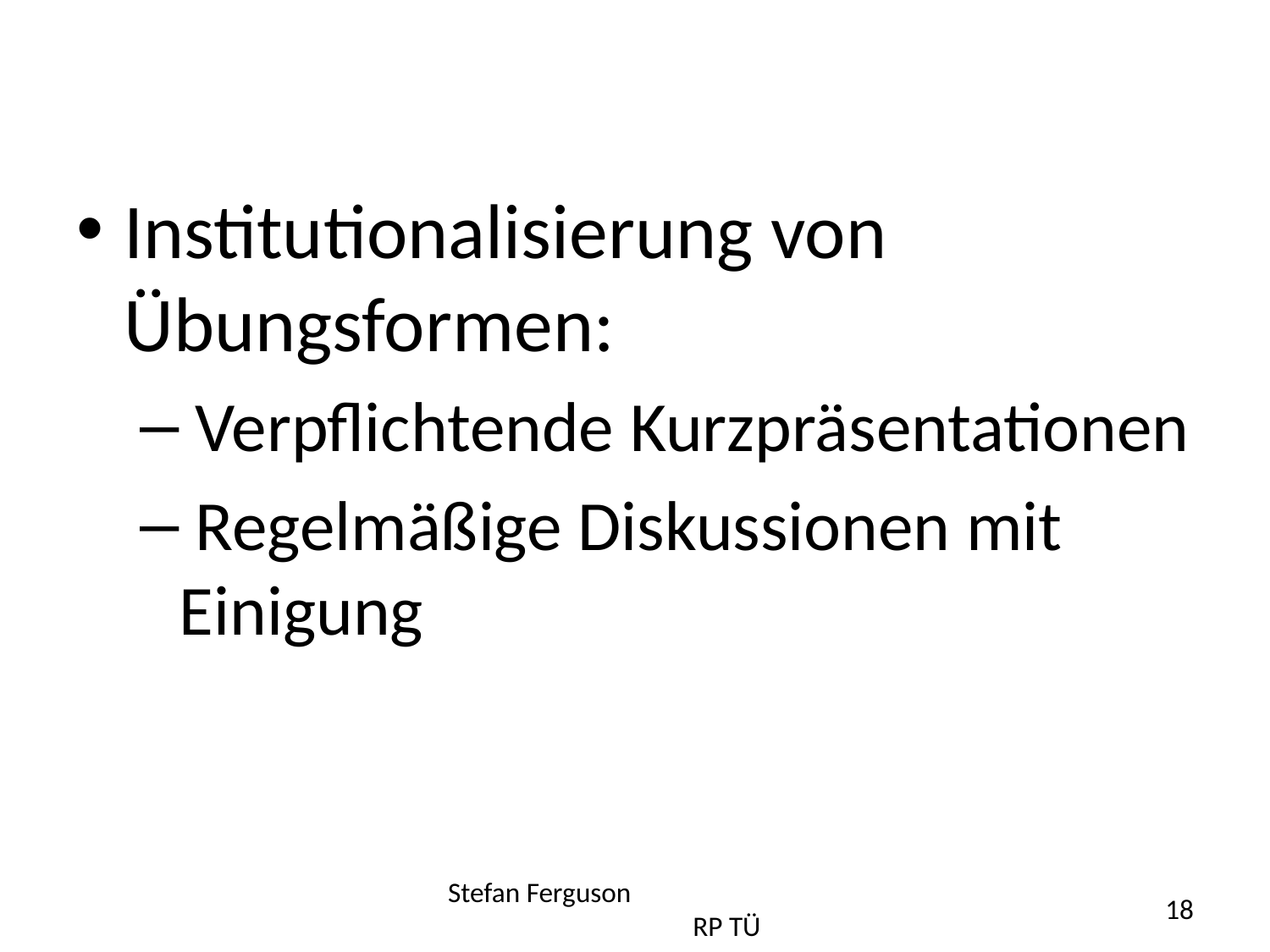

#
Institutionalisierung von Übungsformen:
 Verpflichtende Kurzpräsentationen
 Regelmäßige Diskussionen mit Einigung
Stefan Ferguson                                                            RP TÜ
18